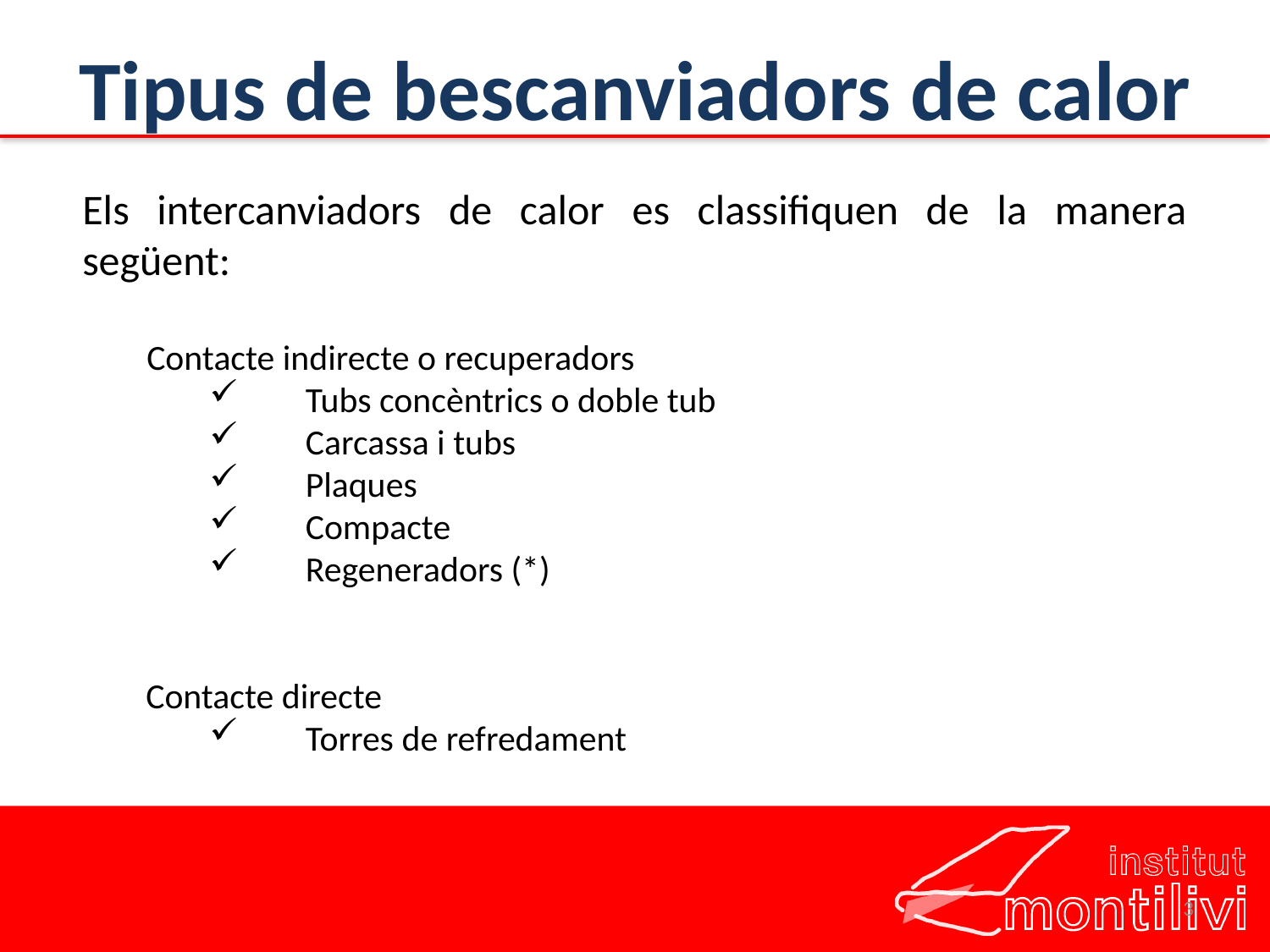

# Tipus de bescanviadors de calor
Els intercanviadors de calor es classifiquen de la manera següent:

        Contacte indirecte o recuperadors
       Tubs concèntrics o doble tub
       Carcassa i tubs
       Plaques
       Compacte
       Regeneradors (*)

Contacte directe
       Torres de refredament

3